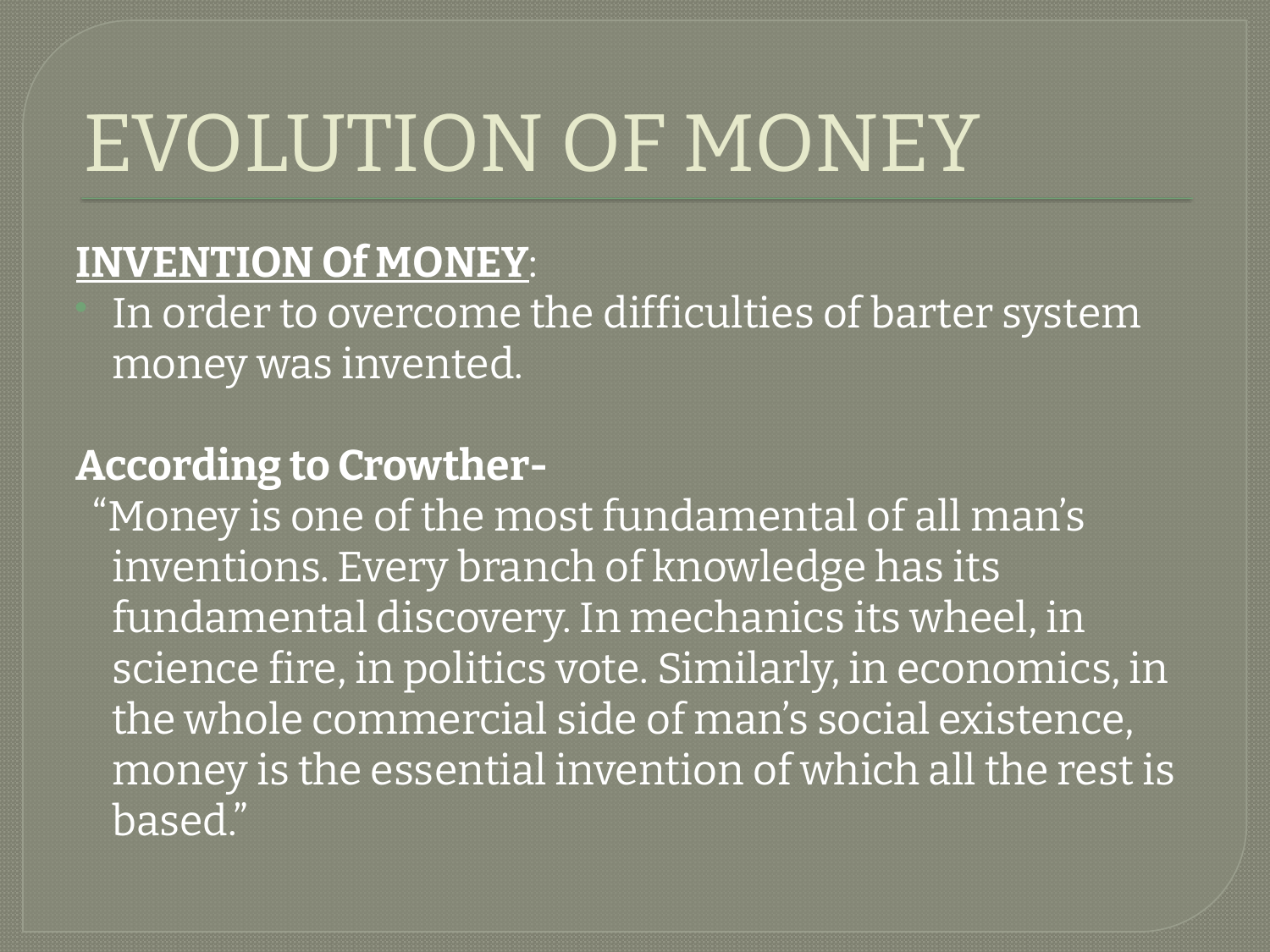

# EVOLUTION OF MONEY
INVENTION Of MONEY:
In order to overcome the difficulties of barter system money was invented.

According to Crowther-
  “Money is one of the most fundamental of all man’s inventions. Every branch of knowledge has its fundamental discovery. In mechanics its wheel, in science fire, in politics vote. Similarly, in economics, in the whole commercial side of man’s social existence, money is the essential invention of which all the rest is based.”